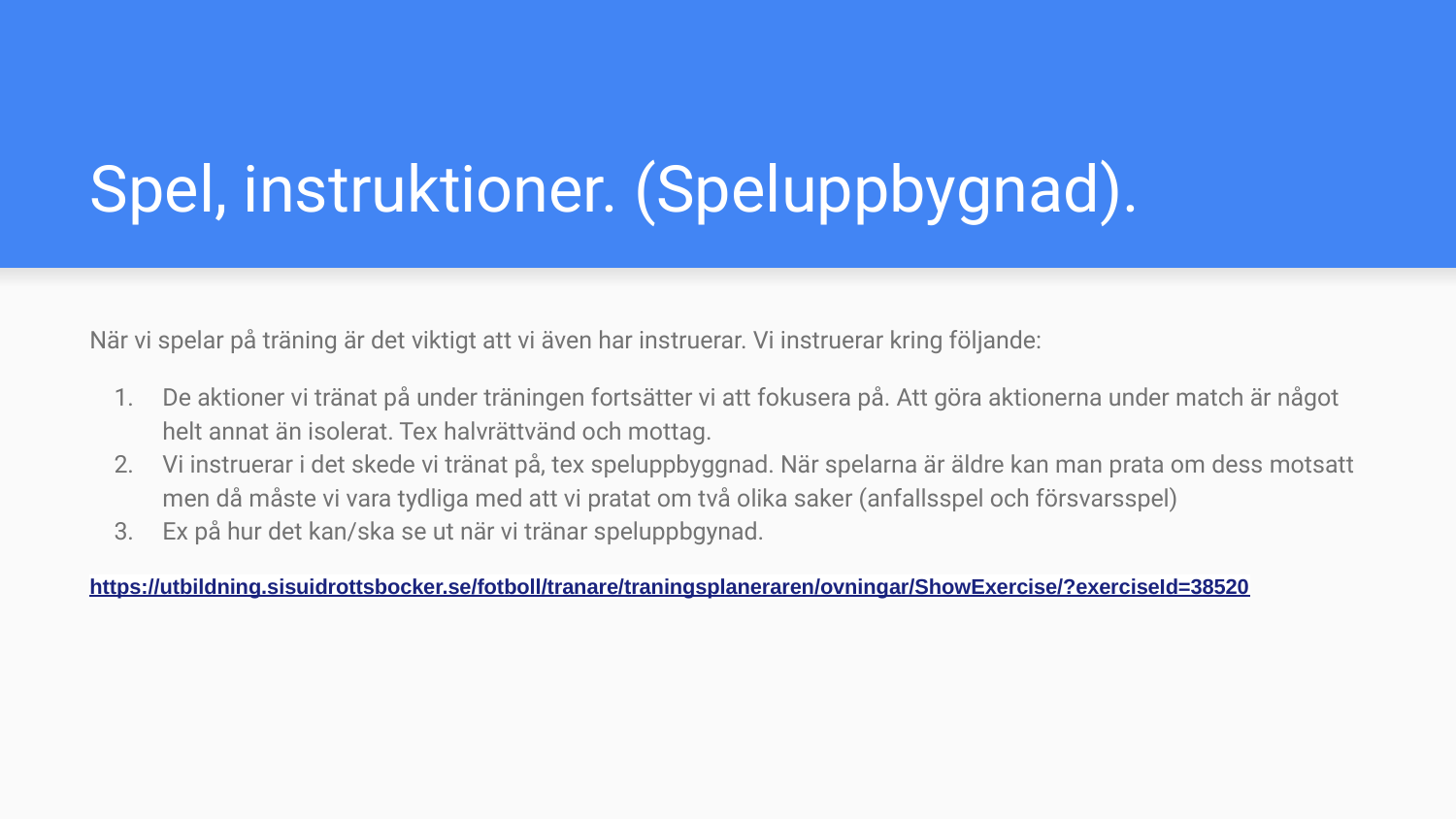

# Spel, instruktioner. (Speluppbygnad).
När vi spelar på träning är det viktigt att vi även har instruerar. Vi instruerar kring följande:
De aktioner vi tränat på under träningen fortsätter vi att fokusera på. Att göra aktionerna under match är något helt annat än isolerat. Tex halvrättvänd och mottag.
Vi instruerar i det skede vi tränat på, tex speluppbyggnad. När spelarna är äldre kan man prata om dess motsatt men då måste vi vara tydliga med att vi pratat om två olika saker (anfallsspel och försvarsspel)
Ex på hur det kan/ska se ut när vi tränar speluppbgynad.
https://utbildning.sisuidrottsbocker.se/fotboll/tranare/traningsplaneraren/ovningar/ShowExercise/?exerciseId=38520